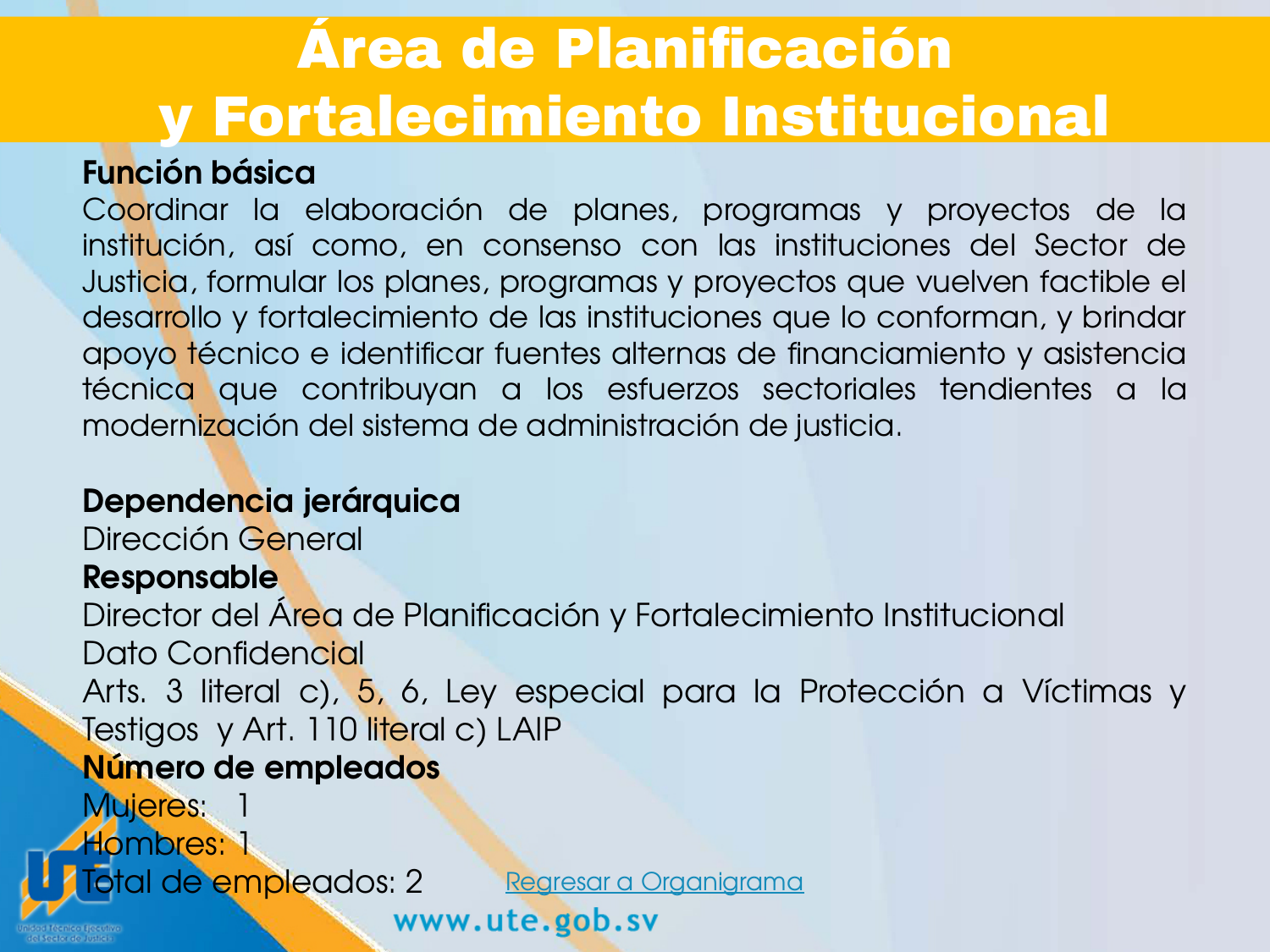

# Área de Planificación y Fortalecimiento Institucional
Función básica
Coordinar la elaboración de planes, programas y proyectos de la institución, así como, en consenso con las instituciones del Sector de Justicia, formular los planes, programas y proyectos que vuelven factible el desarrollo y fortalecimiento de las instituciones que lo conforman, y brindar apoyo técnico e identificar fuentes alternas de financiamiento y asistencia técnica que contribuyan a los esfuerzos sectoriales tendientes a la modernización del sistema de administración de justicia.

Dependencia jerárquica
Dirección General
Responsable
Director del Área de Planificación y Fortalecimiento Institucional
Dato Confidencial
Arts. 3 literal c), 5, 6, Ley especial para la Protección a Víctimas y Testigos  y Art. 110 literal c) LAIP
Número de empleados
Mujeres:   1
Hombres: 1
Total de empleados: 2
Regresar a Organigrama